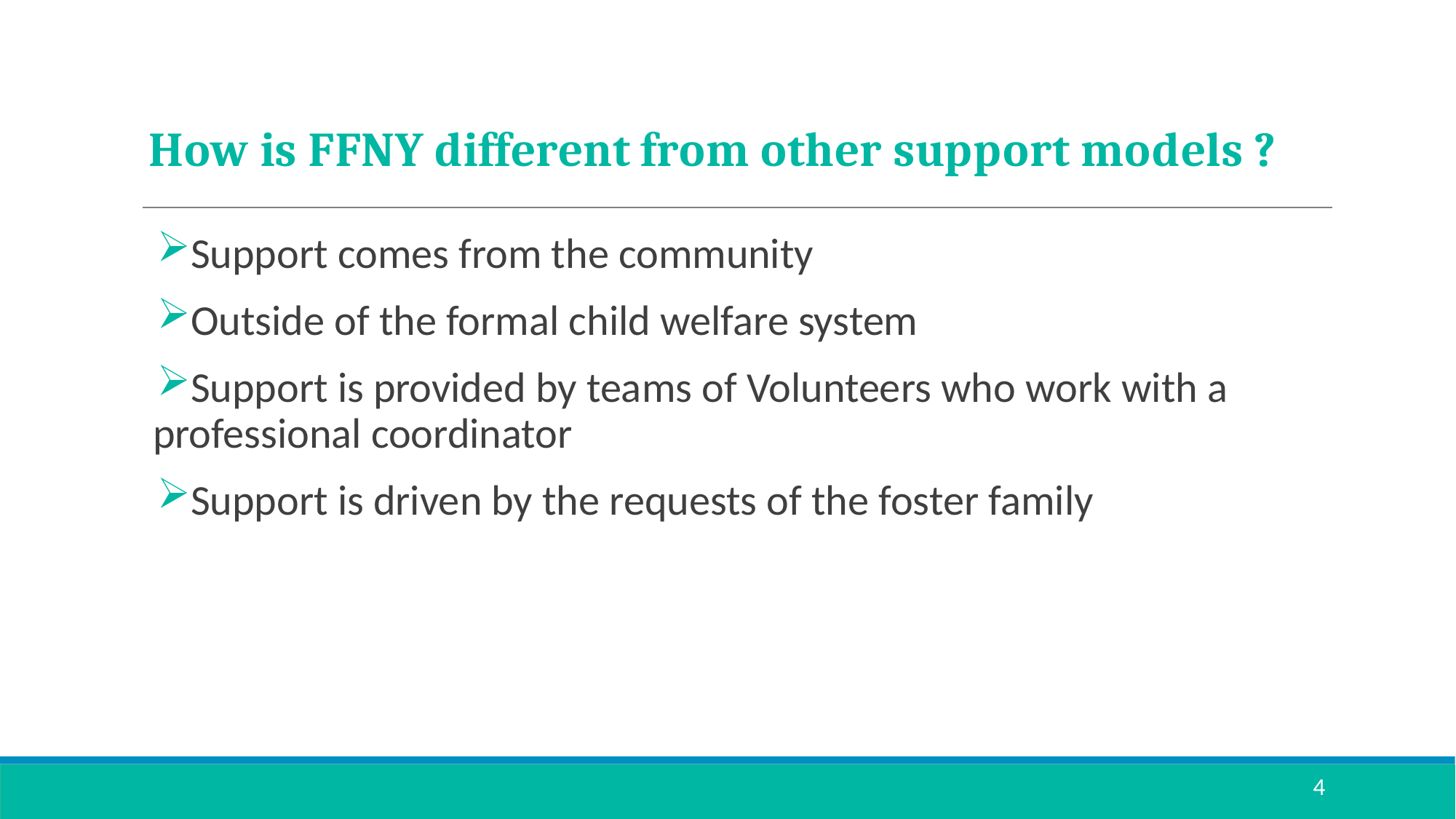

# How is FFNY different from other support models ?
Support comes from the community
Outside of the formal child welfare system
Support is provided by teams of Volunteers who work with a professional coordinator
Support is driven by the requests of the foster family
4